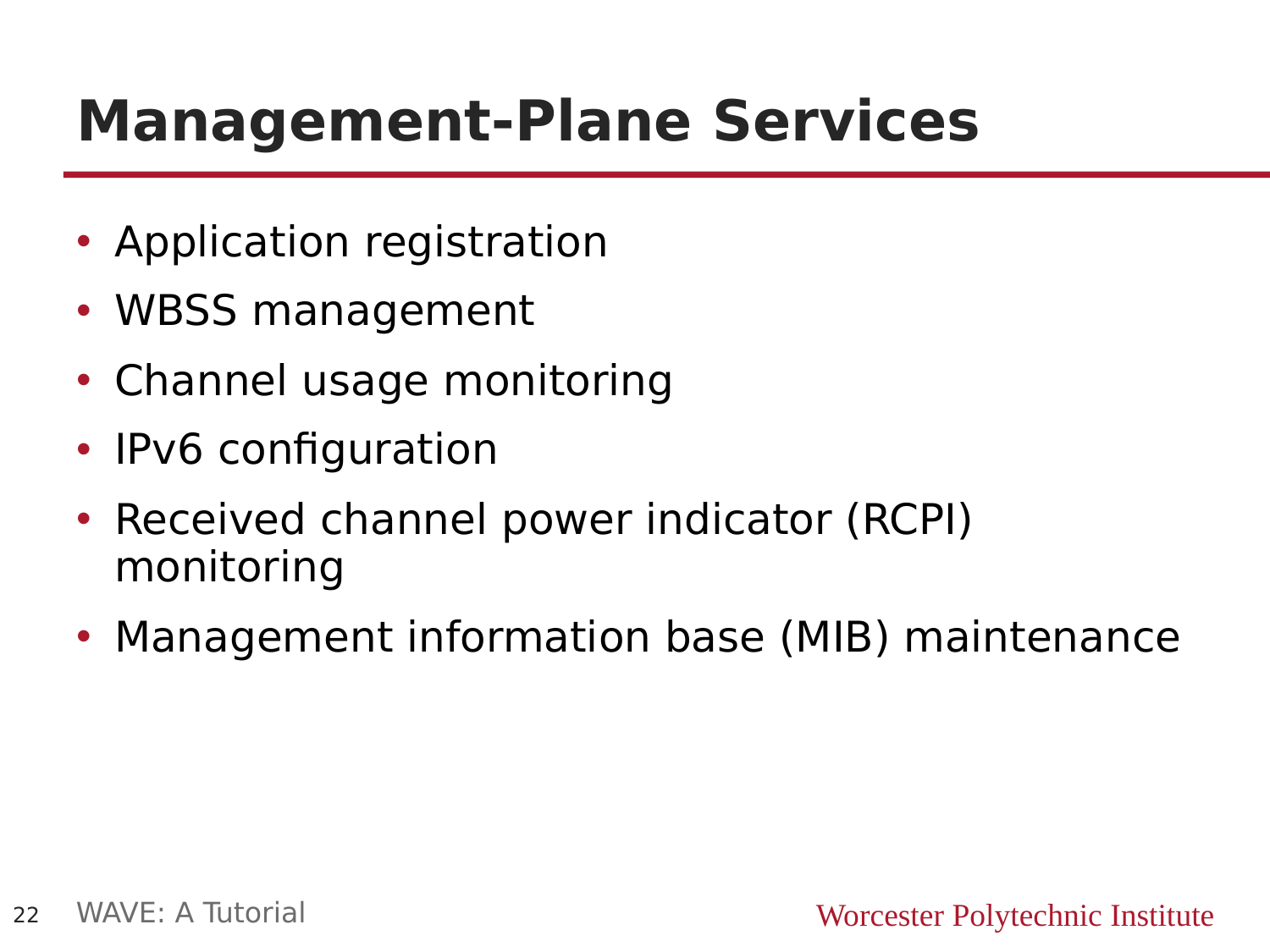

# Management-Plane Services
Application registration
WBSS management
Channel usage monitoring
IPv6 configuration
Received channel power indicator (RCPI) monitoring
Management information base (MIB) maintenance
22
WAVE: A Tutorial